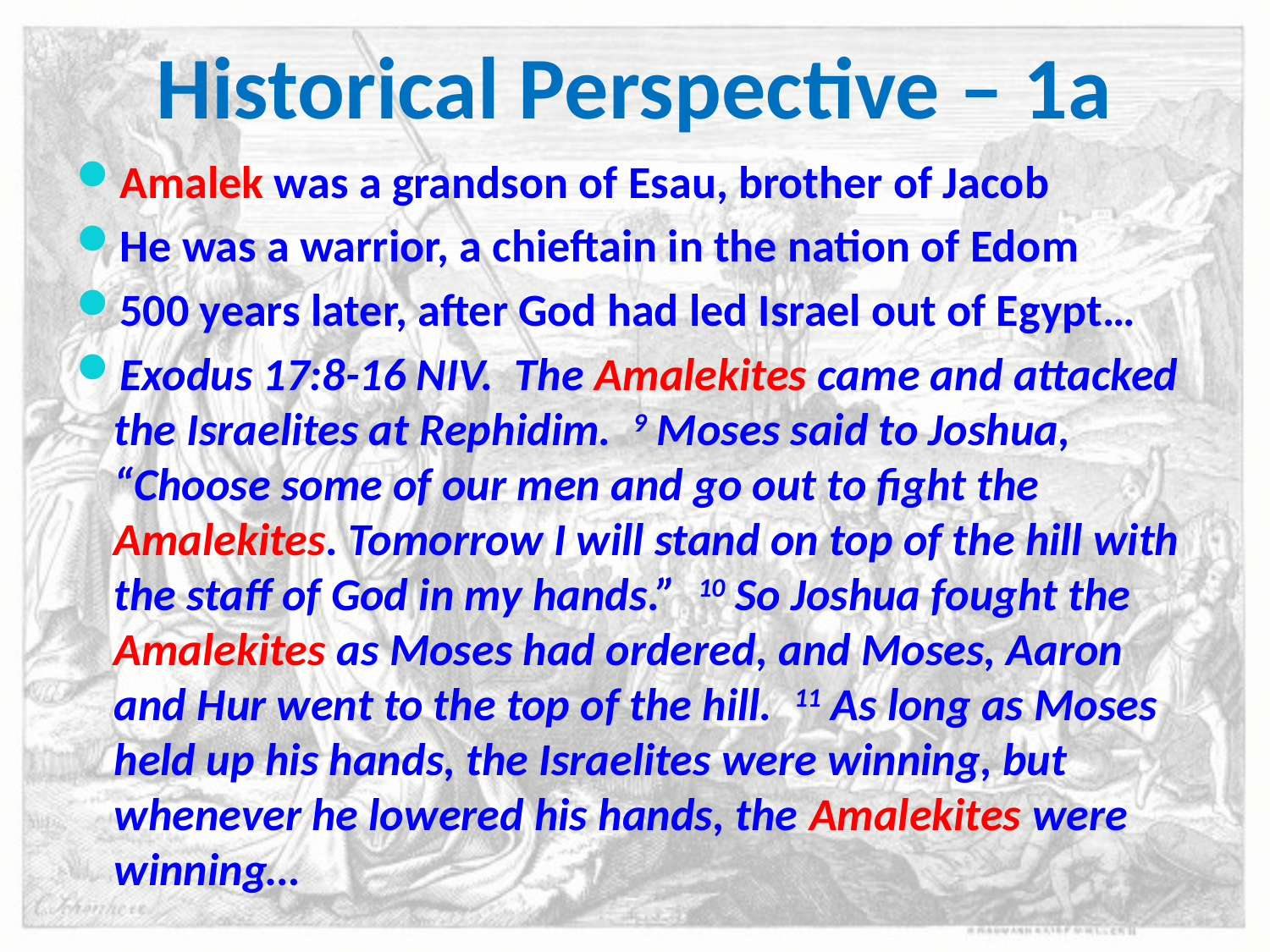

# Historical Perspective – 1a
Amalek was a grandson of Esau, brother of Jacob
He was a warrior, a chieftain in the nation of Edom
500 years later, after God had led Israel out of Egypt…
Exodus 17:8-16 NIV.  The Amalekites came and attacked the Israelites at Rephidim.  9 Moses said to Joshua, “Choose some of our men and go out to fight the Amalekites. Tomorrow I will stand on top of the hill with the staff of God in my hands.”  10 So Joshua fought the Amalekites as Moses had ordered, and Moses, Aaron and Hur went to the top of the hill.  11 As long as Moses held up his hands, the Israelites were winning, but whenever he lowered his hands, the Amalekites were winning…